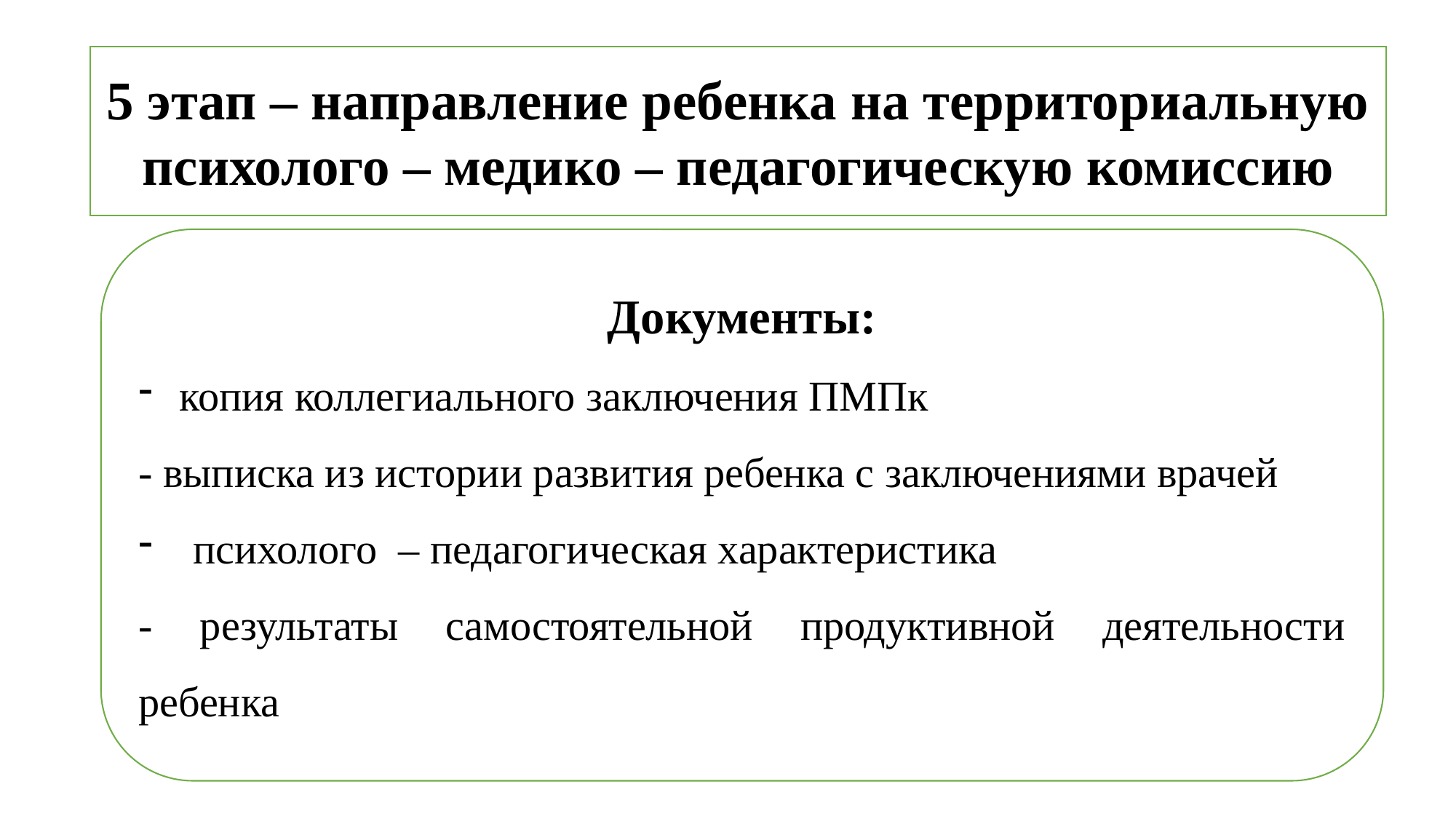

5 этап – направление ребенка на территориальную психолого – медико – педагогическую комиссию
Документы:
копия коллегиального заключения ПМПк
- выписка из истории развития ребенка с заключениями врачей
психолого  – педагогическая характеристика
- результаты самостоятельной продуктивной деятельности ребенка